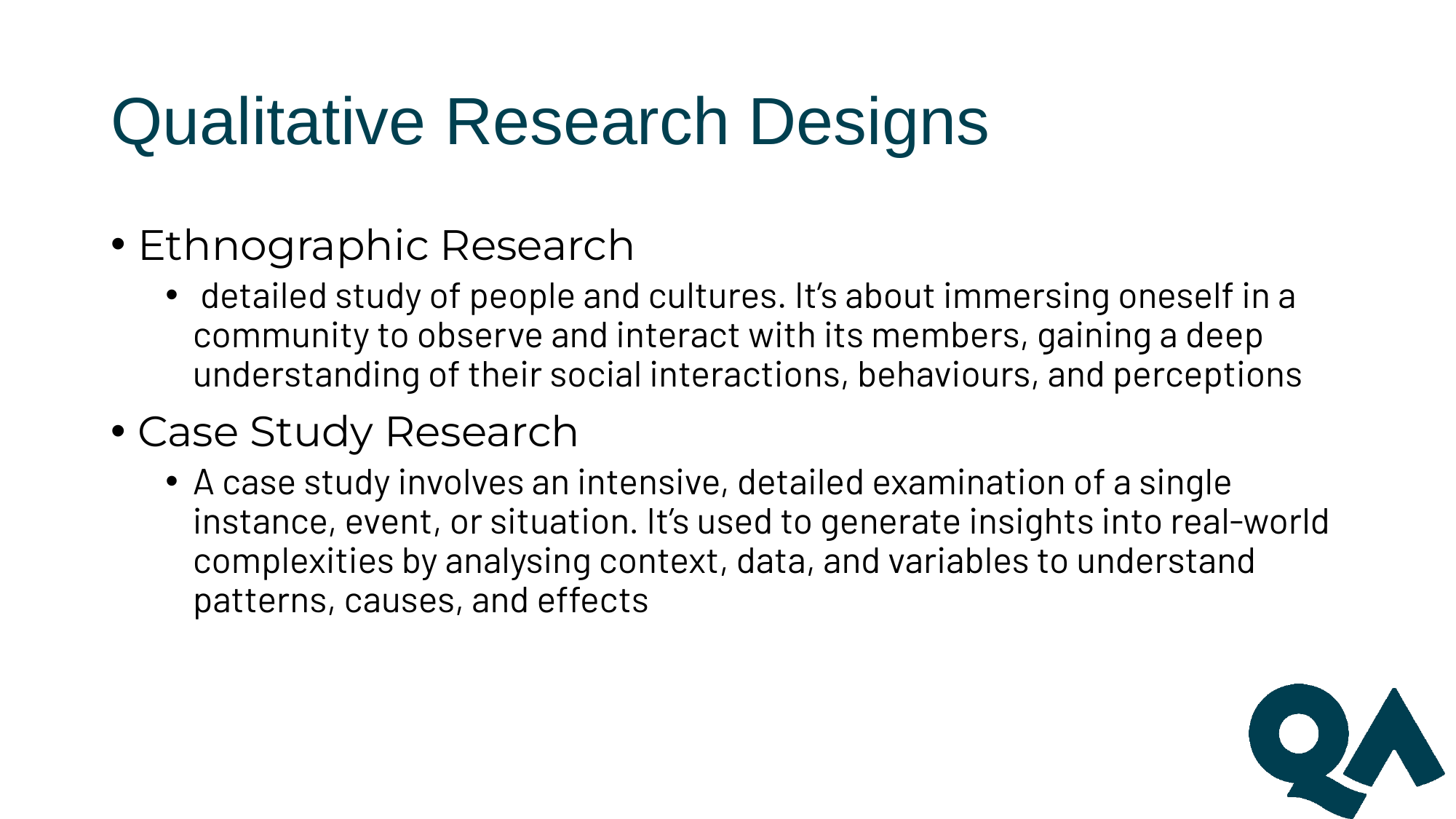

# Qualitative Research Designs
Ethnographic Research
 detailed study of people and cultures. It’s about immersing oneself in a community to observe and interact with its members, gaining a deep understanding of their social interactions, behaviours, and perceptions
Case Study Research
A case study involves an intensive, detailed examination of a single instance, event, or situation. It’s used to generate insights into real-world complexities by analysing context, data, and variables to understand patterns, causes, and effects